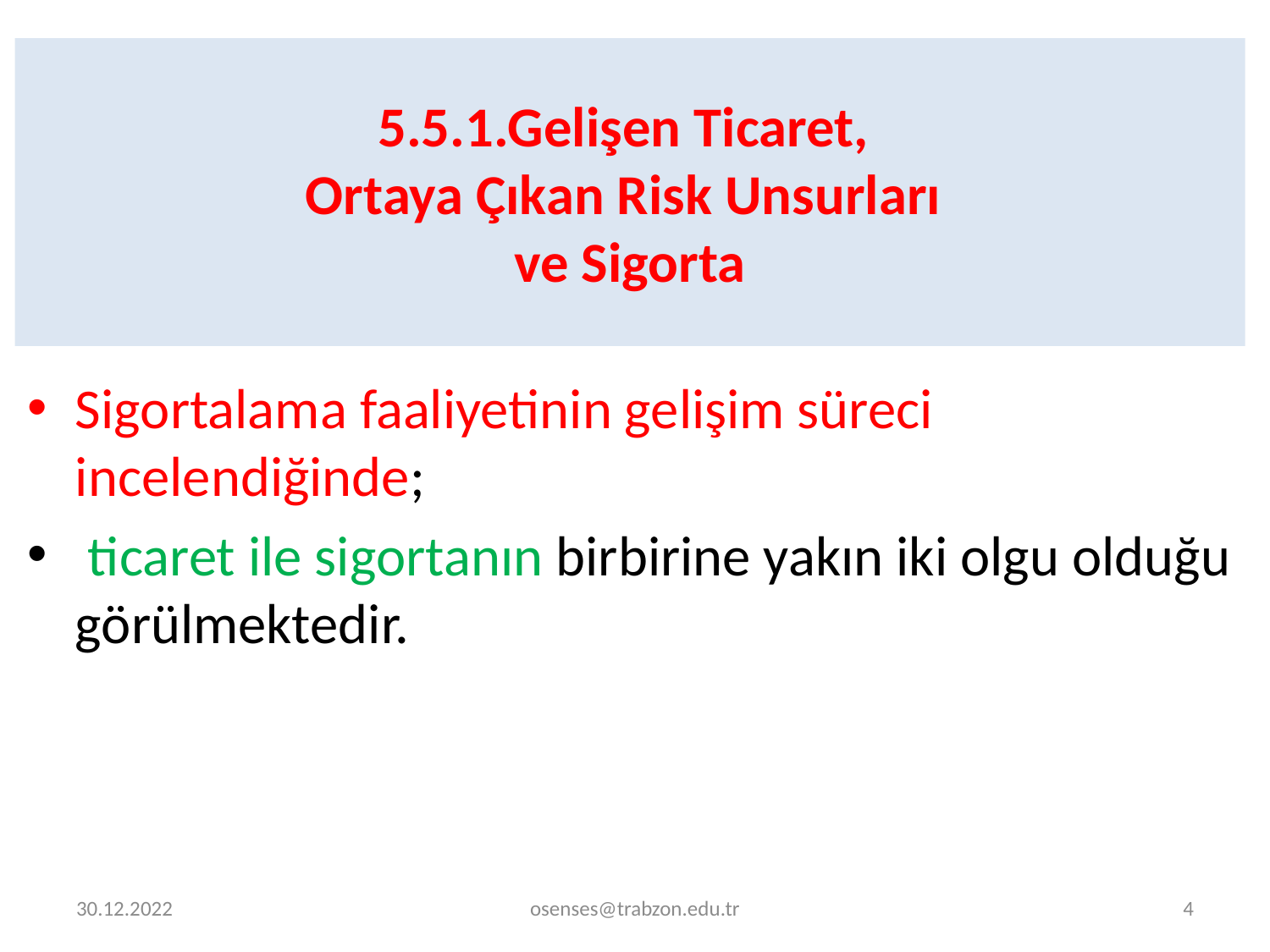

# 5.5.1.Gelişen Ticaret, Ortaya Çıkan Risk Unsurları ve Sigorta
Sigortalama faaliyetinin gelişim süreci incelendiğinde;
 ticaret ile sigortanın birbirine yakın iki olgu olduğu görülmektedir.
30.12.2022
osenses@trabzon.edu.tr
4